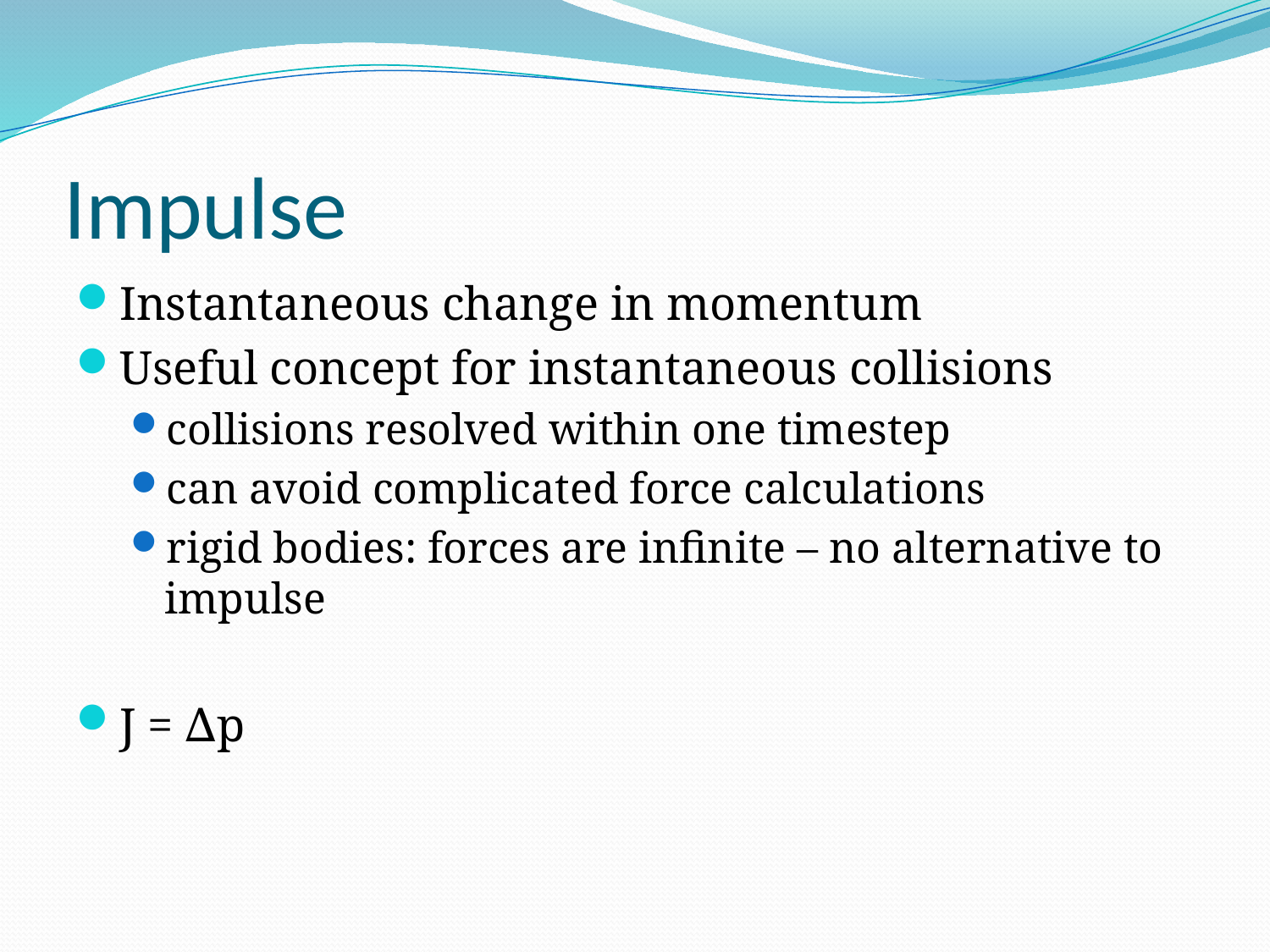

# Impulse
Instantaneous change in momentum
Useful concept for instantaneous collisions
collisions resolved within one timestep
can avoid complicated force calculations
rigid bodies: forces are infinite – no alternative to impulse

J = ∆p